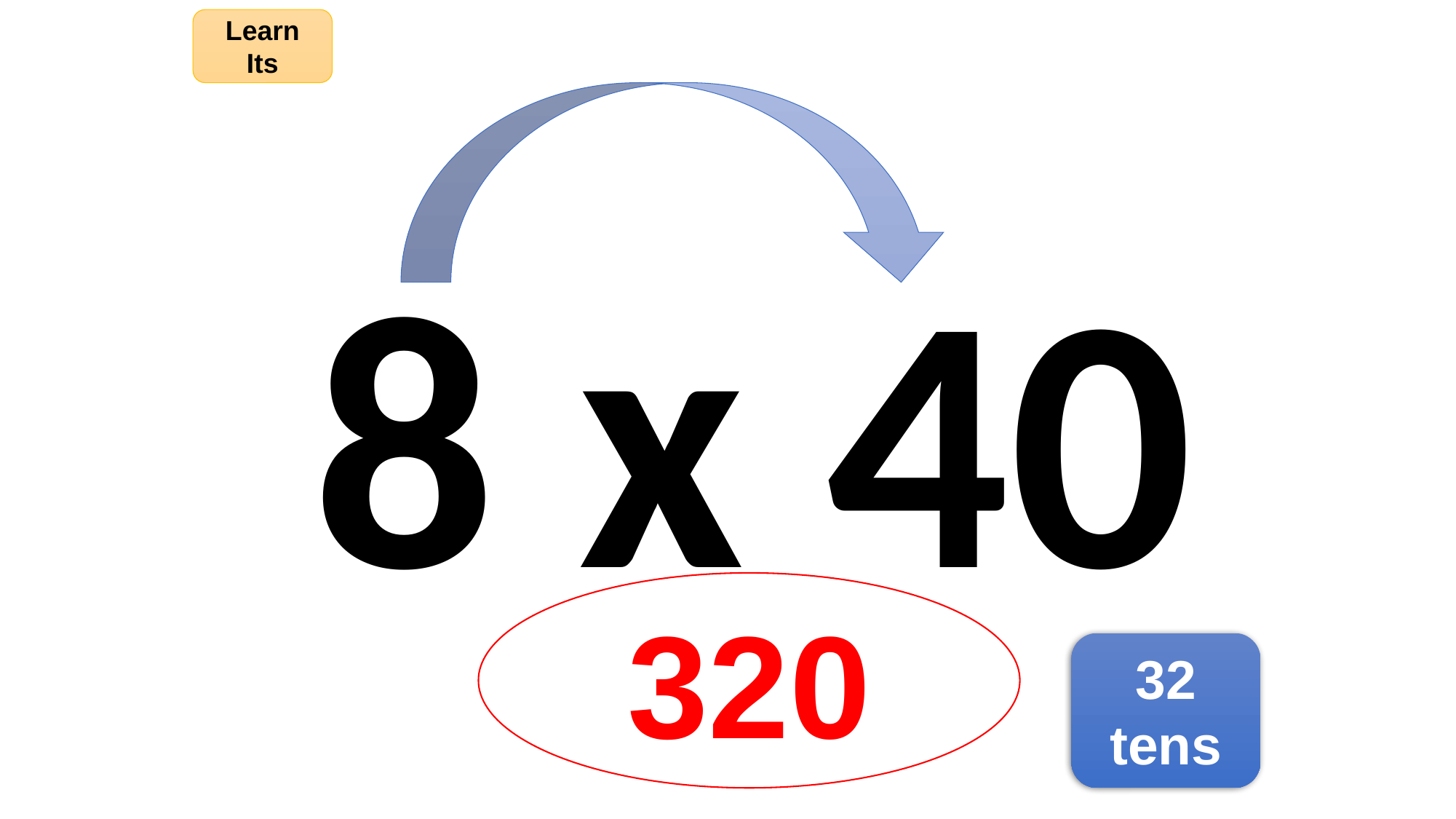

Learn Its

8 x 40
320
32
tens